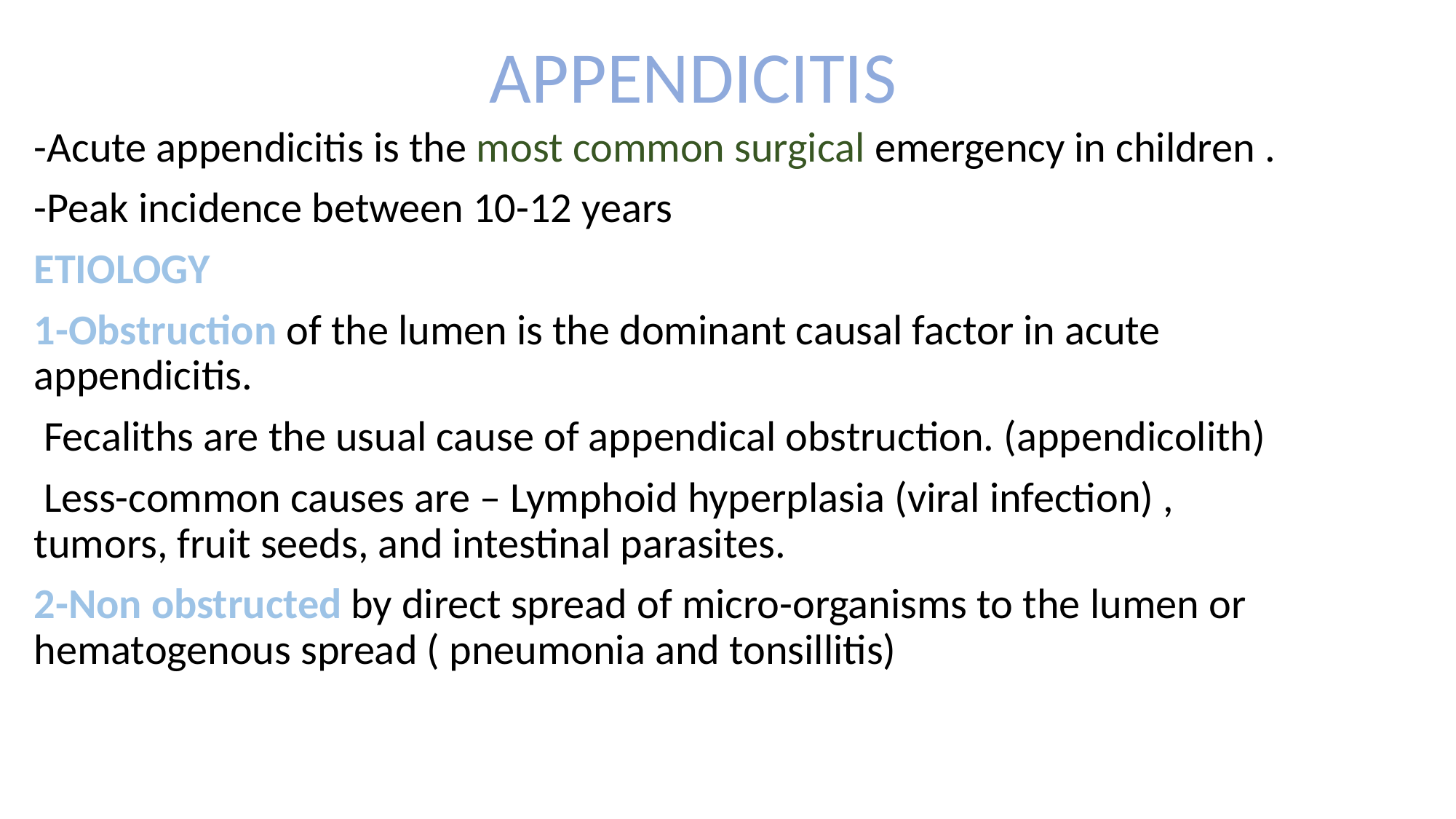

# APPENDICITIS
-Acute appendicitis is the most common surgical emergency in children .
-Peak incidence between 10-12 years
ETIOLOGY
1-Obstruction of the lumen is the dominant causal factor in acute appendicitis.
 Fecaliths are the usual cause of appendical obstruction. (appendicolith)
 Less-common causes are – Lymphoid hyperplasia (viral infection) , tumors, fruit seeds, and intestinal parasites.
2-Non obstructed by direct spread of micro-organisms to the lumen or hematogenous spread ( pneumonia and tonsillitis)